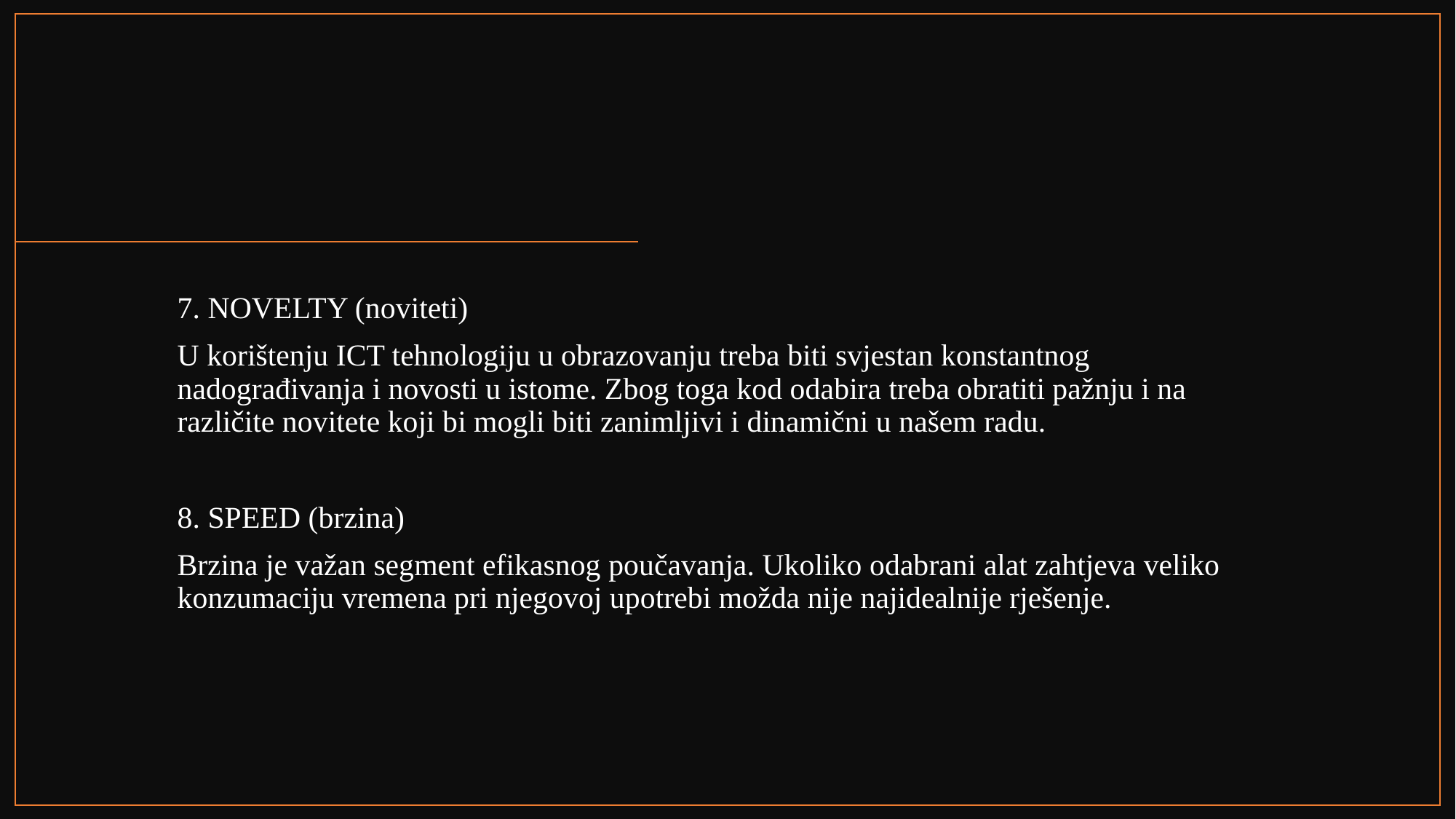

7. NOVELTY (noviteti)
U korištenju ICT tehnologiju u obrazovanju treba biti svjestan konstantnog nadograđivanja i novosti u istome. Zbog toga kod odabira treba obratiti pažnju i na različite novitete koji bi mogli biti zanimljivi i dinamični u našem radu.

8. SPEED (brzina)
Brzina je važan segment efikasnog poučavanja. Ukoliko odabrani alat zahtjeva veliko konzumaciju vremena pri njegovoj upotrebi možda nije najidealnije rješenje.